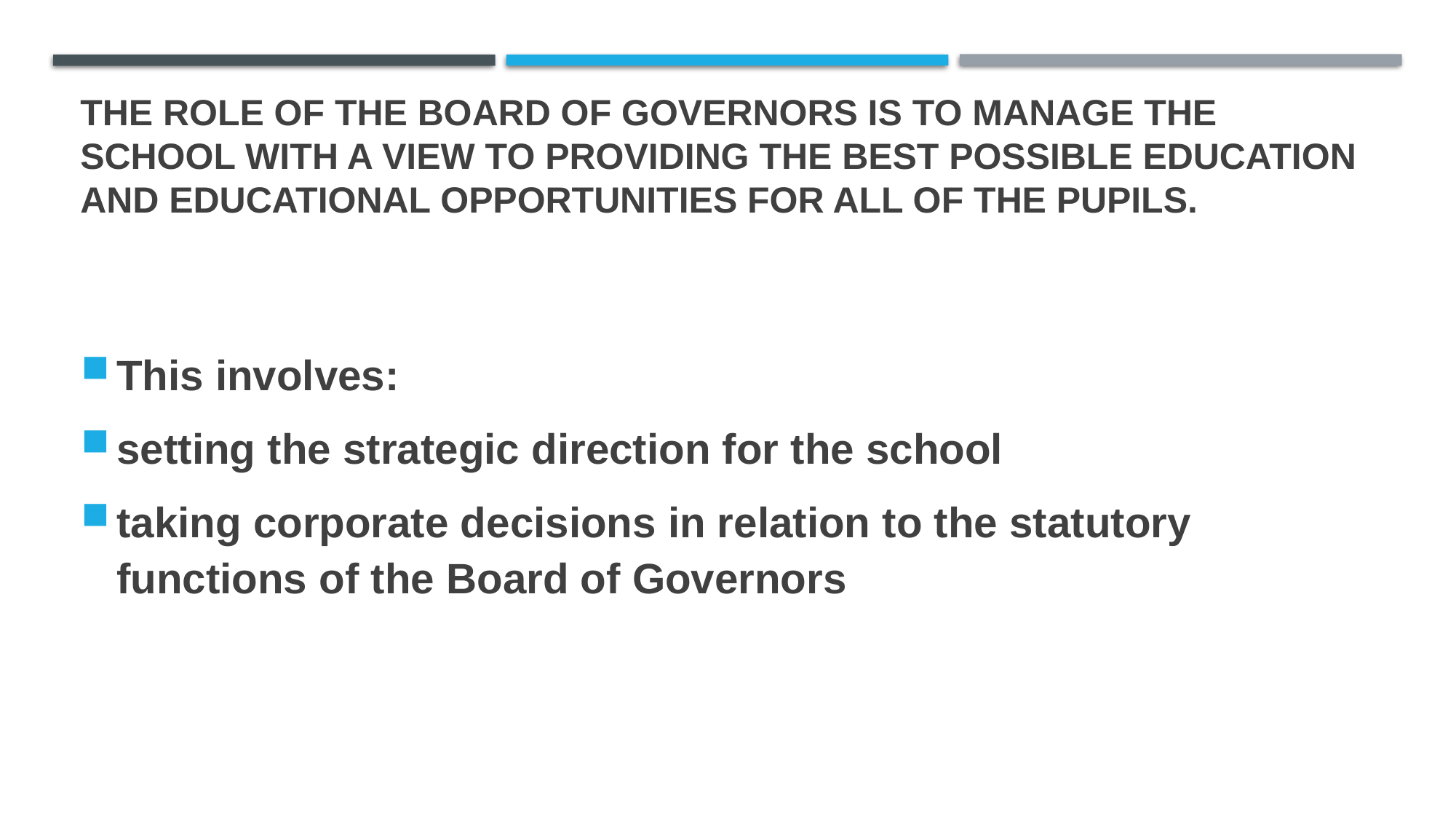

# The role of the Board of Governors is to manage the school with a view to providing the best possible education and educational opportunities for all of the pupils.
This involves:
setting the strategic direction for the school
taking corporate decisions in relation to the statutory functions of the Board of Governors